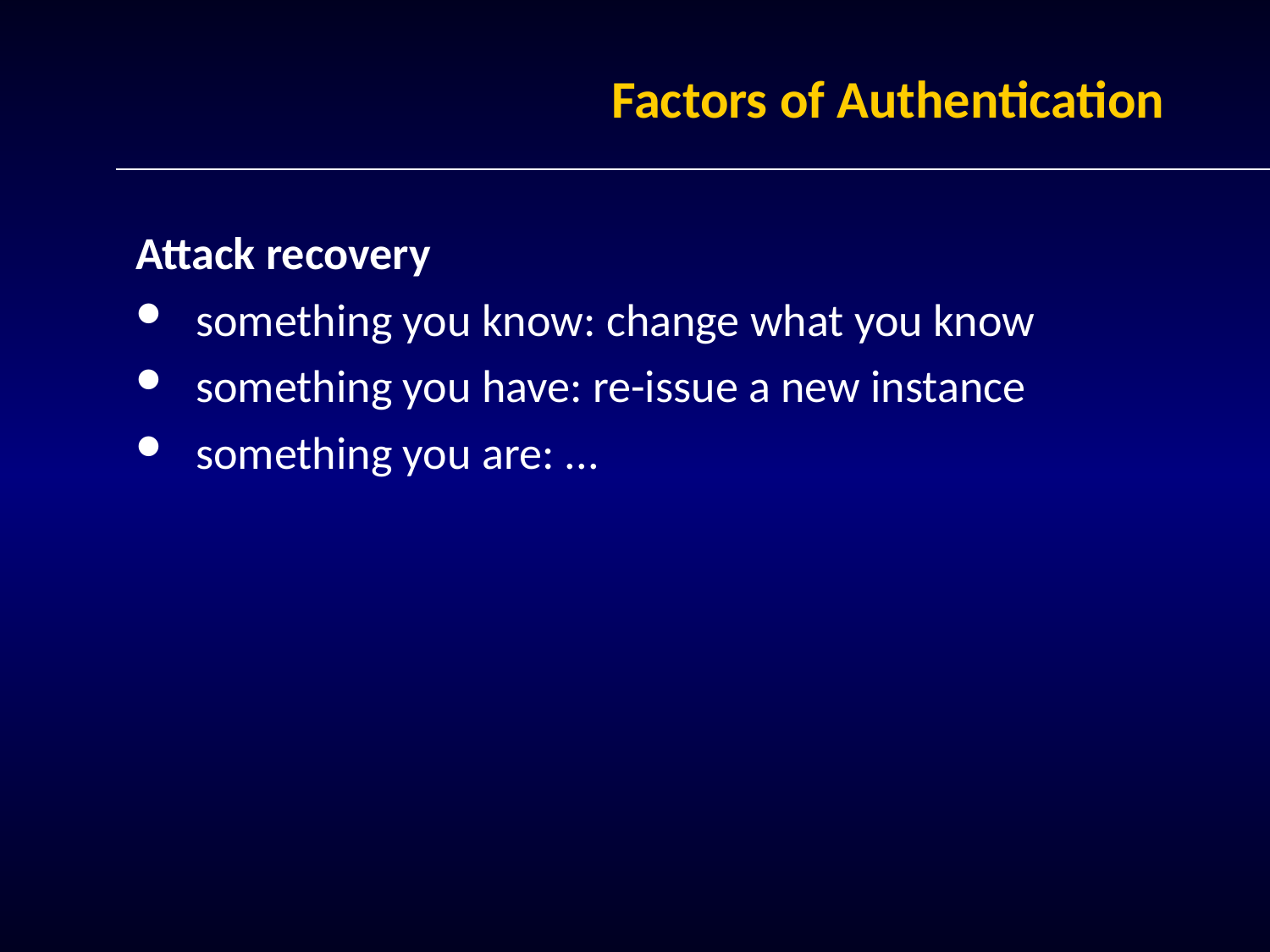

# Factors of Authentication
Attack recovery
something you know: change what you know
something you have: re-issue a new instance
something you are: ...